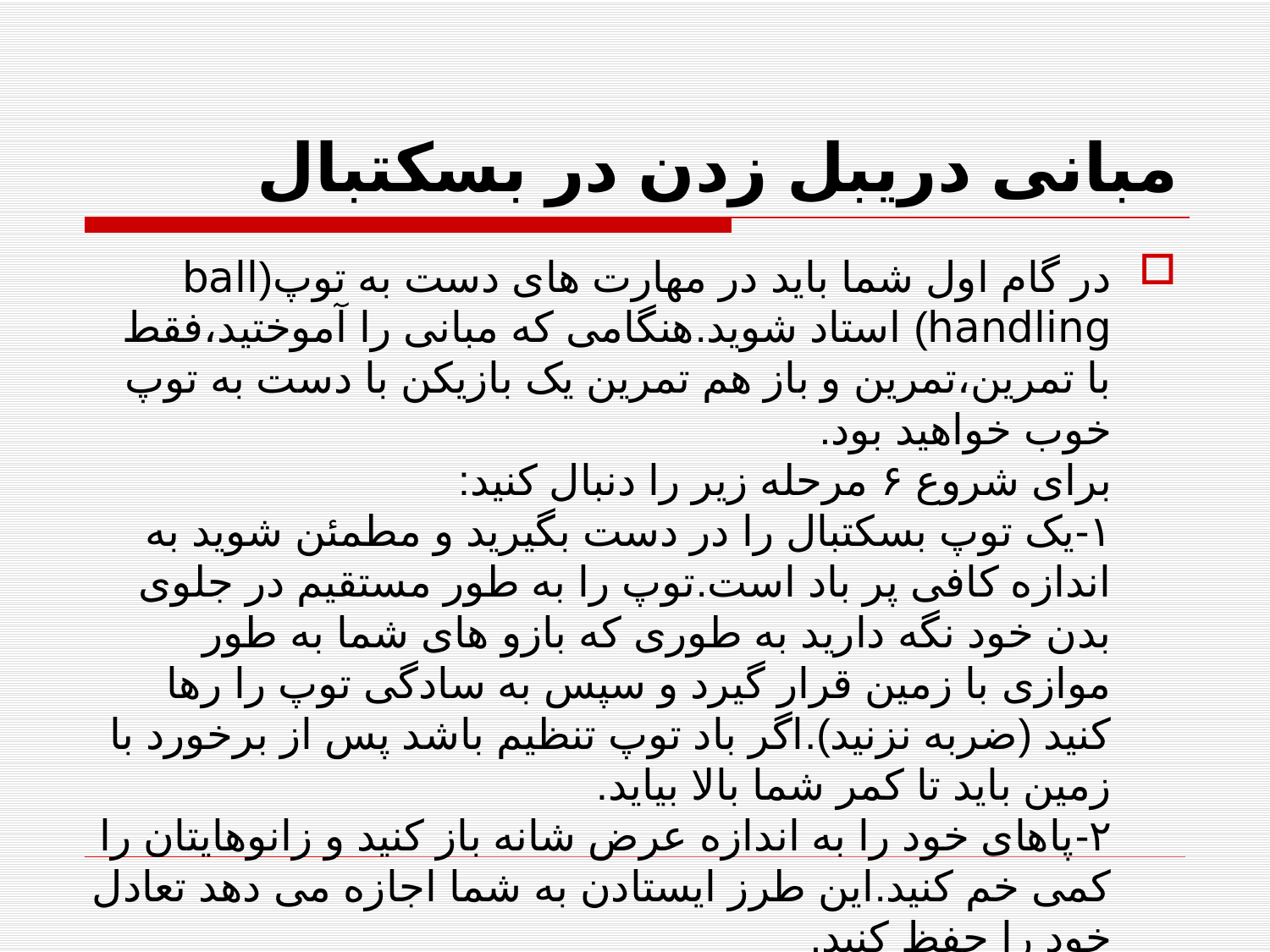

# مبانی دریبل زدن در بسکتبال
در گام اول شما باید در مهارت های دست به توپ(ball handling) استاد شوید.هنگامی که مبانی را آموختید،فقط با تمرین،تمرین و باز هم تمرین یک بازیکن با دست به توپ خوب خواهید بود.
برای شروع ۶ مرحله زیر را دنبال کنید:
۱-یک توپ بسکتبال را در دست بگیرید و مطمئن شوید به اندازه کافی پر باد است.توپ را به طور مستقیم در جلوی بدن خود نگه دارید به طوری که بازو های شما به طور موازی با زمین قرار گیرد و سپس به سادگی توپ را رها کنید (ضربه نزنید).اگر باد توپ تنظیم باشد پس از برخورد با زمین باید تا کمر شما بالا بیاید.
۲-پاهای خود را به اندازه عرض شانه باز کنید و زانوهایتان را کمی خم کنید.این طرز ایستادن به شما اجازه می دهد تعادل خود را حفظ کنید.
۳-توپ را در دست غالب خود بگیرید.